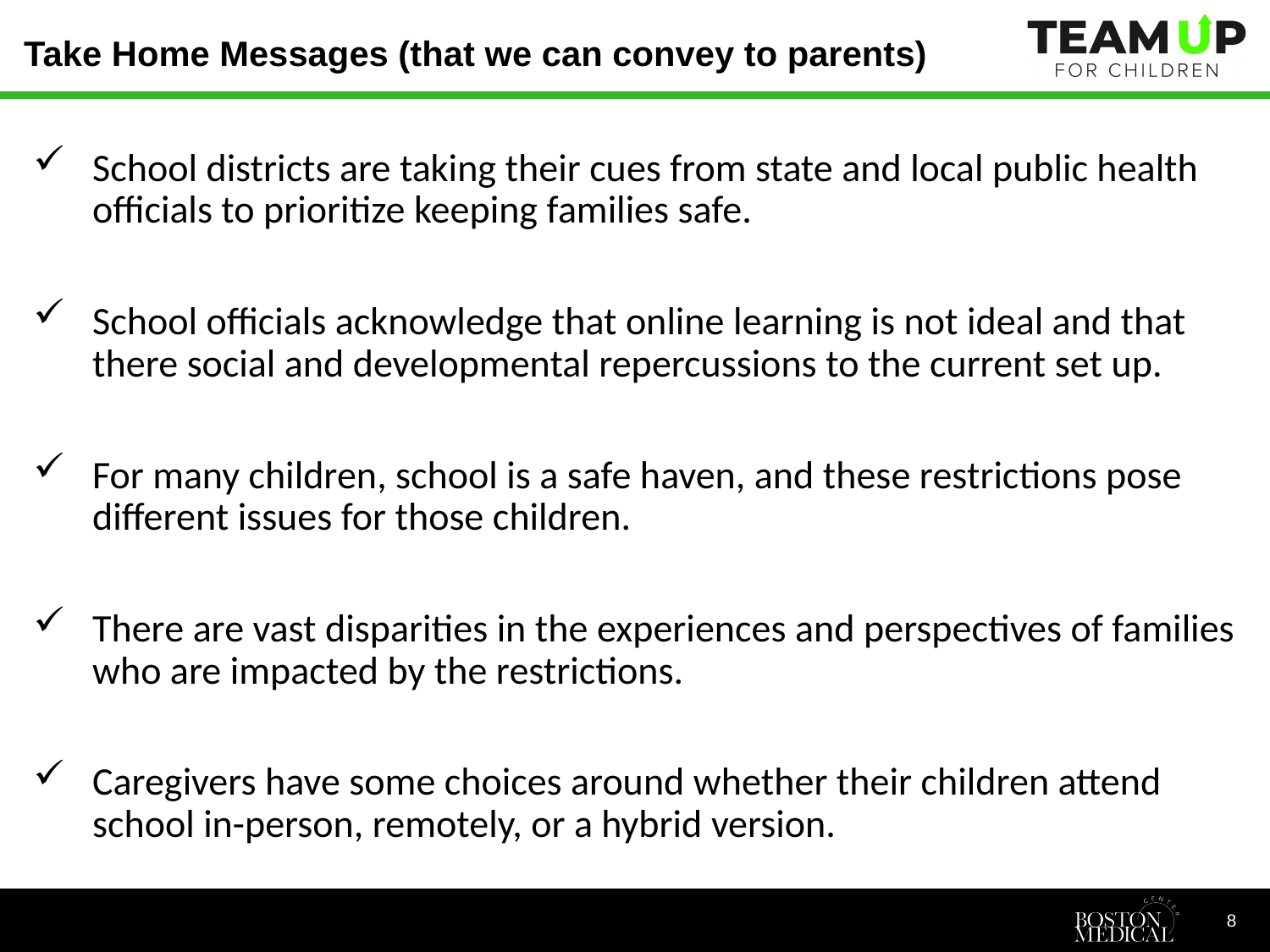

# Take Home Messages (that we can convey to parents)
School districts are taking their cues from state and local public health officials to prioritize keeping families safe.

School officials acknowledge that online learning is not ideal and that there social and developmental repercussions to the current set up.

For many children, school is a safe haven, and these restrictions pose different issues for those children.

There are vast disparities in the experiences and perspectives of families who are impacted by the restrictions.

Caregivers have some choices around whether their children attend school in-person, remotely, or a hybrid version.

8